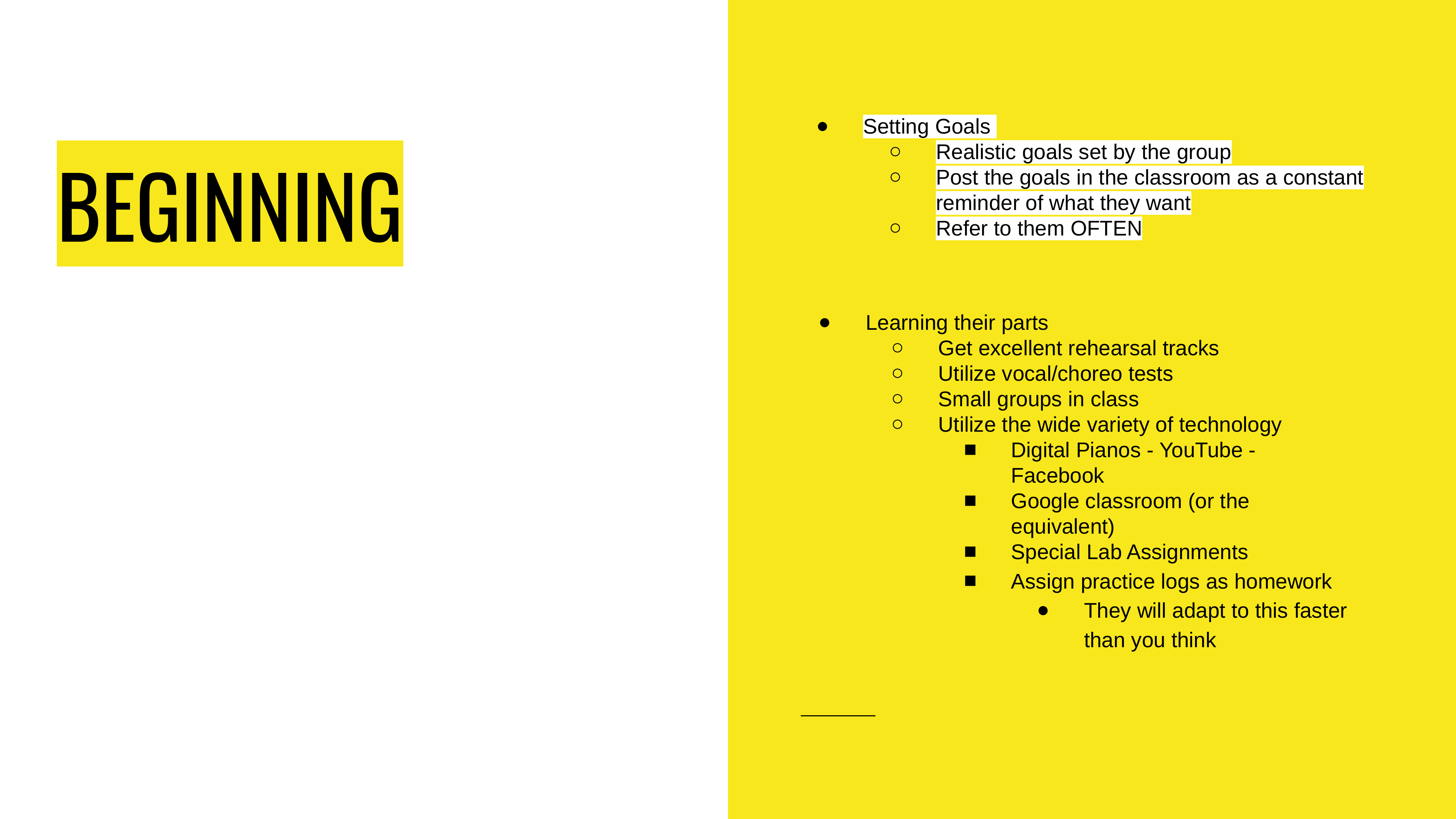

# BEGINNING
Setting Goals
Realistic goals set by the group
Post the goals in the classroom as a constant reminder of what they want
Refer to them OFTEN

Learning their parts
Get excellent rehearsal tracks
Utilize vocal/choreo tests
Small groups in class
Utilize the wide variety of technology
Digital Pianos - YouTube - Facebook
Google classroom (or the equivalent)
Special Lab Assignments
Assign practice logs as homework
They will adapt to this faster than you think